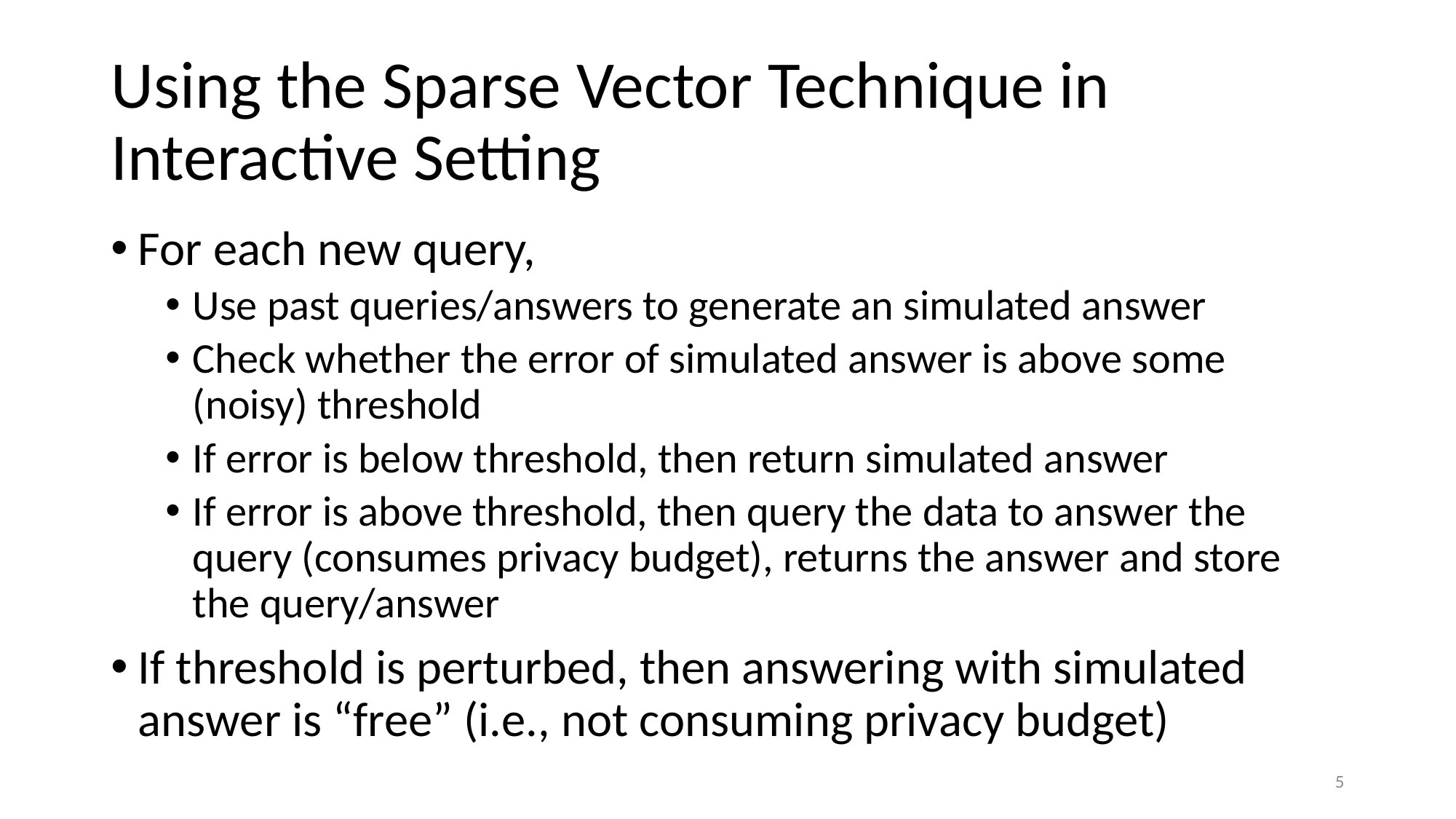

# Using the Sparse Vector Technique in Interactive Setting
For each new query,
Use past queries/answers to generate an simulated answer
Check whether the error of simulated answer is above some (noisy) threshold
If error is below threshold, then return simulated answer
If error is above threshold, then query the data to answer the query (consumes privacy budget), returns the answer and store the query/answer
If threshold is perturbed, then answering with simulated answer is “free” (i.e., not consuming privacy budget)
5